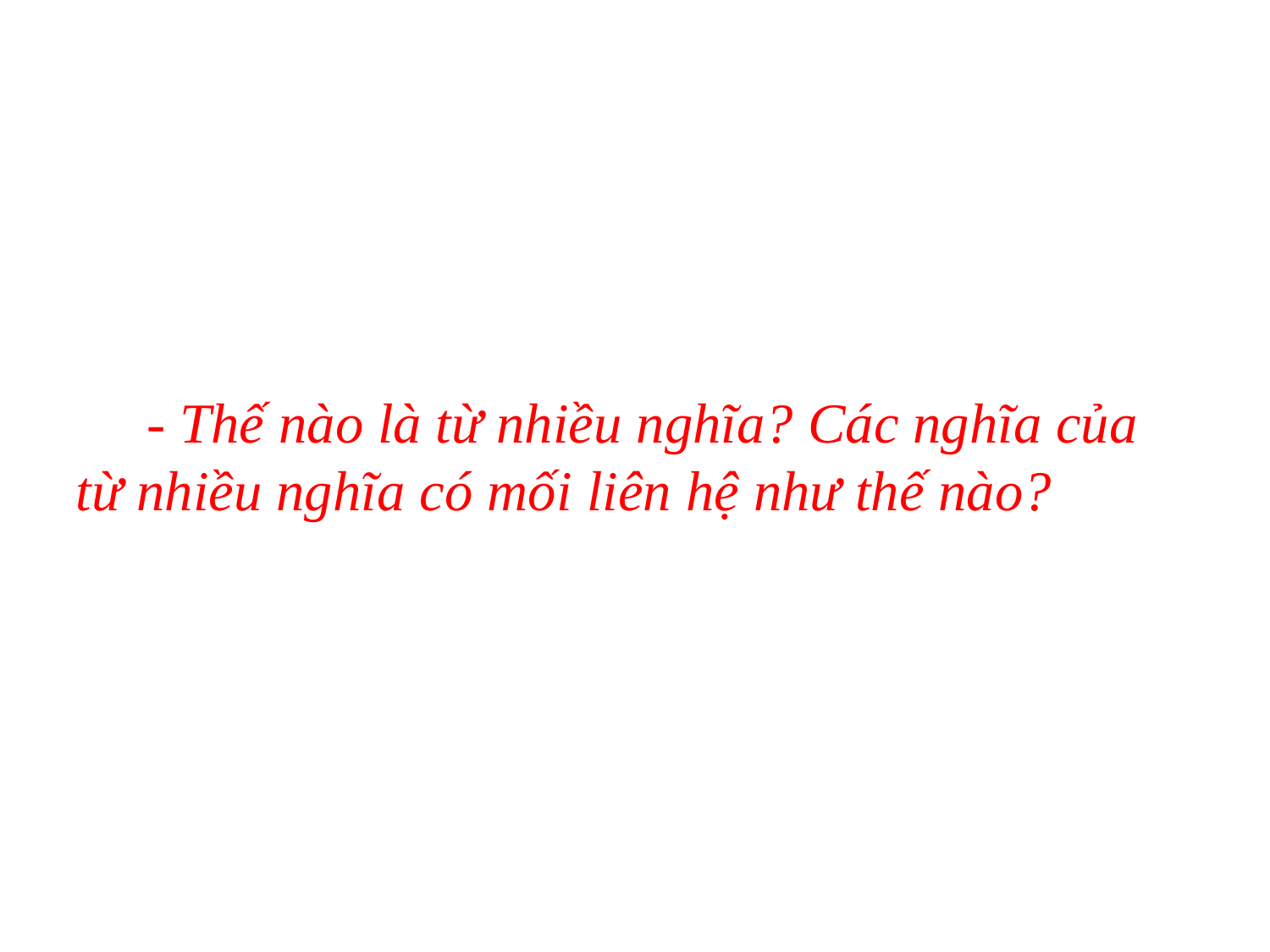

- Thế nào là từ nhiều nghĩa? Các nghĩa của từ nhiều nghĩa có mối liên hệ như thế nào?